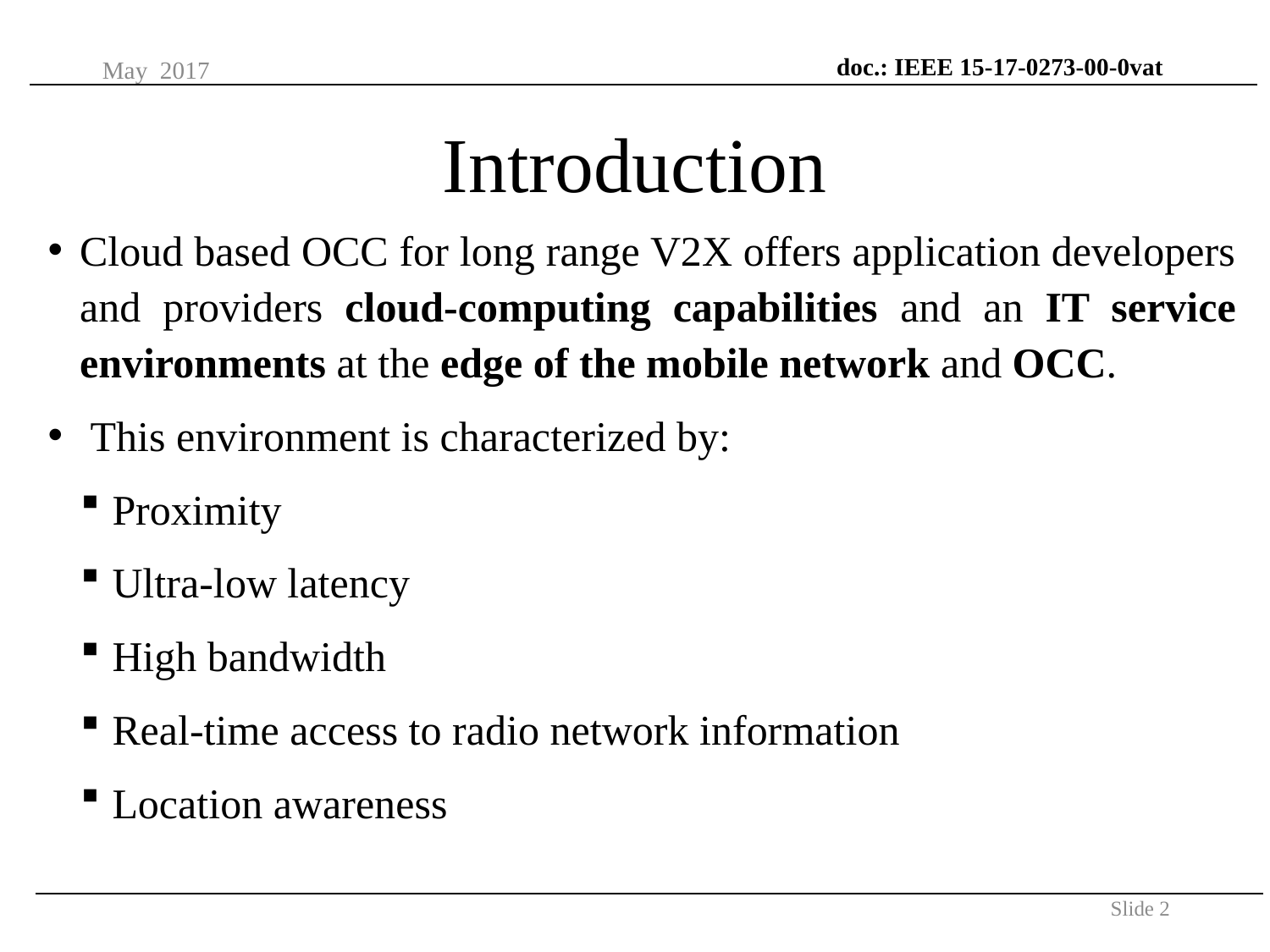

doc.: IEEE 15-17-0273-00-0vat
May  2017
# Introduction
Cloud based OCC for long range V2X offers application developers and providers cloud-computing capabilities and an IT service environments at the edge of the mobile network and OCC.
 This environment is characterized by:
Proximity
Ultra-low latency
High bandwidth
Real-time access to radio network information
Location awareness
Slide 2